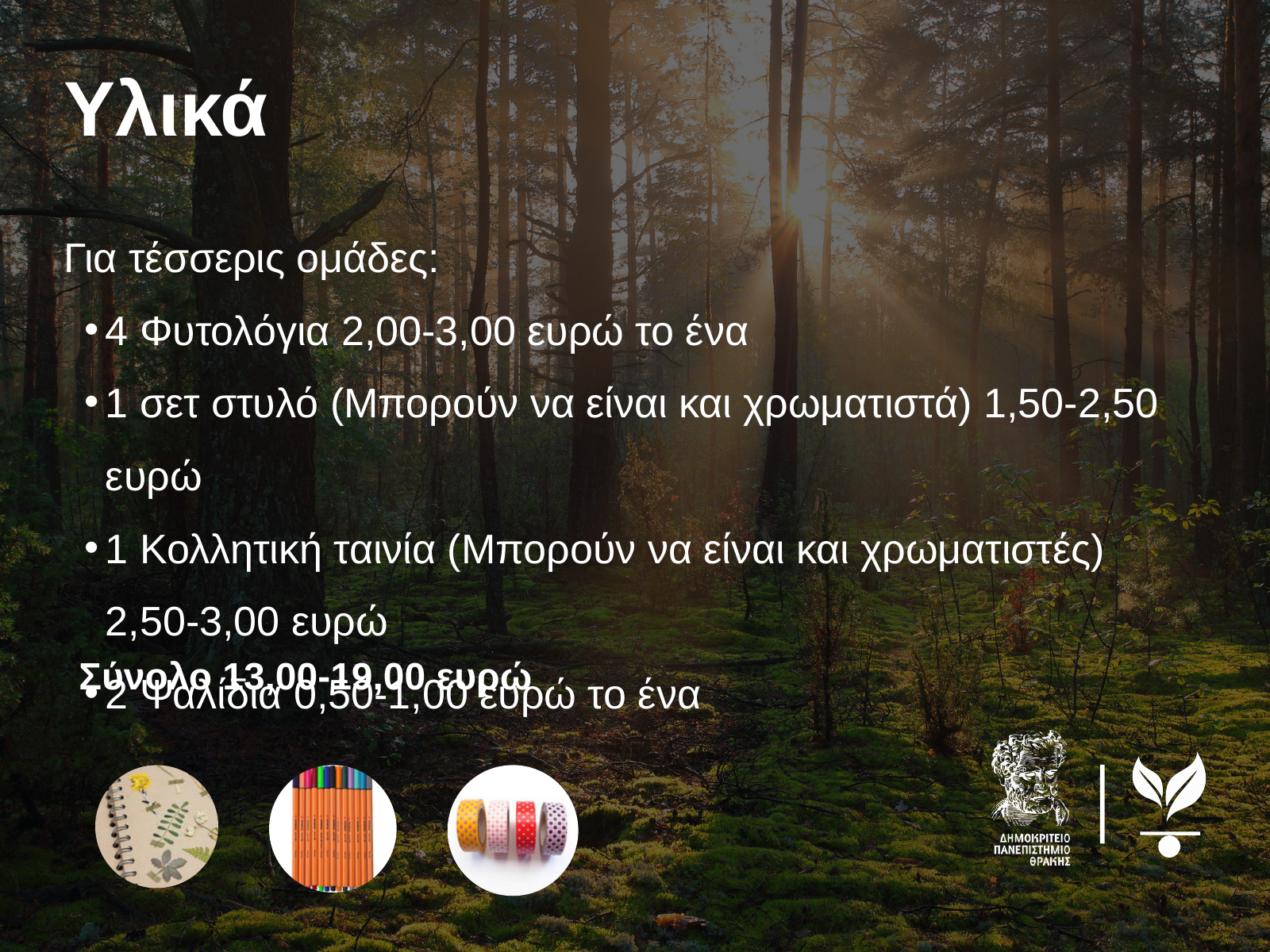

Υλικά

Για τέσσερις ομάδες:
4 Φυτολόγια 2,00-3,00 ευρώ το ένα
1 σετ στυλό (Μπορούν να είναι και χρωματιστά) 1,50-2,50 ευρώ
1 Κολλητική ταινία (Μπορούν να είναι και χρωματιστές) 2,50-3,00 ευρώ
2 Ψαλίδια 0,50-1,00 ευρώ το ένα

Σύνολο 13,00-19,00 ευρώ